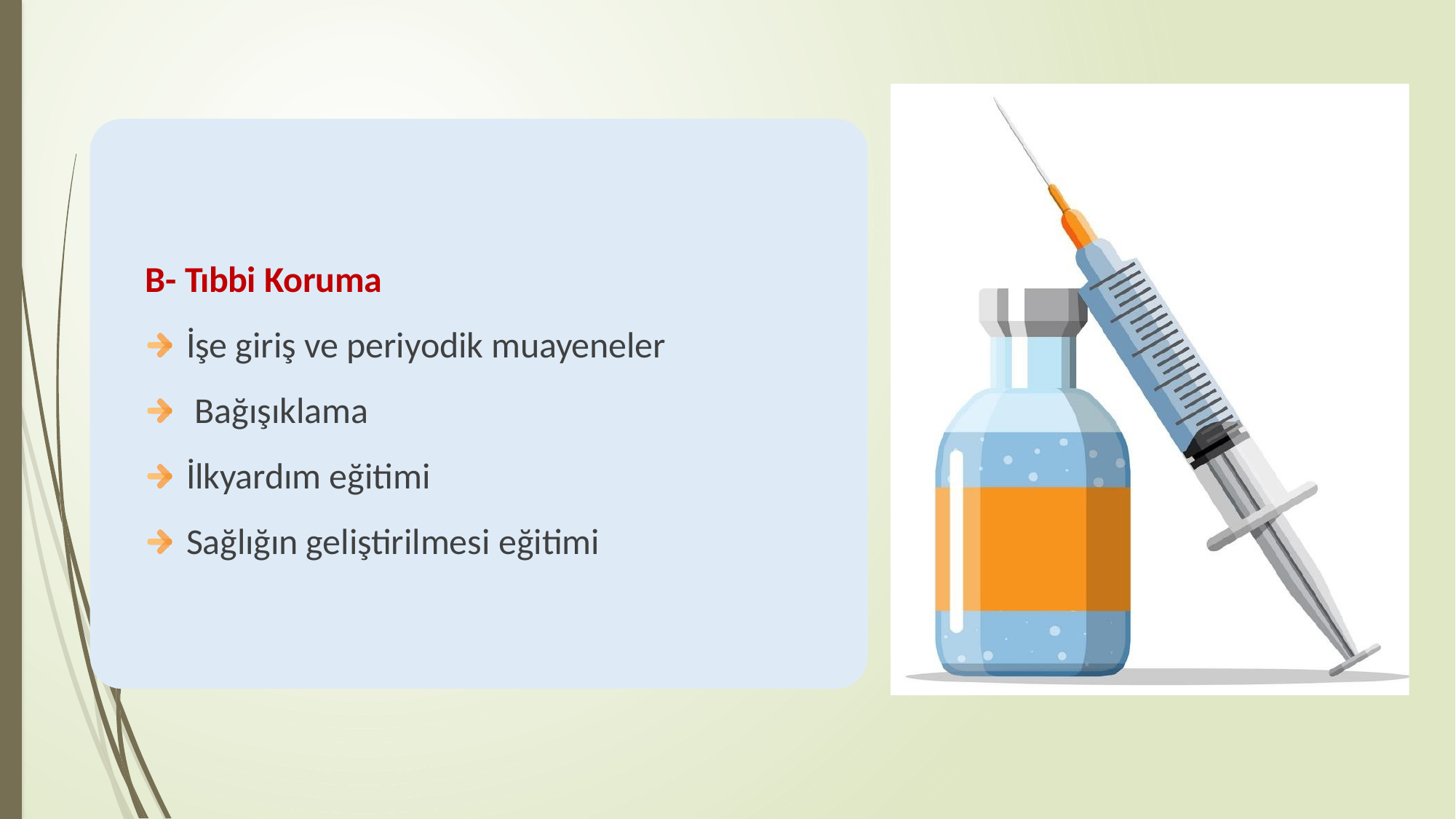

B- Tıbbi Koruma
İşe giriş ve periyodik muayeneler  Bağışıklama
İlkyardım eğitimi
Sağlığın geliştirilmesi eğitimi